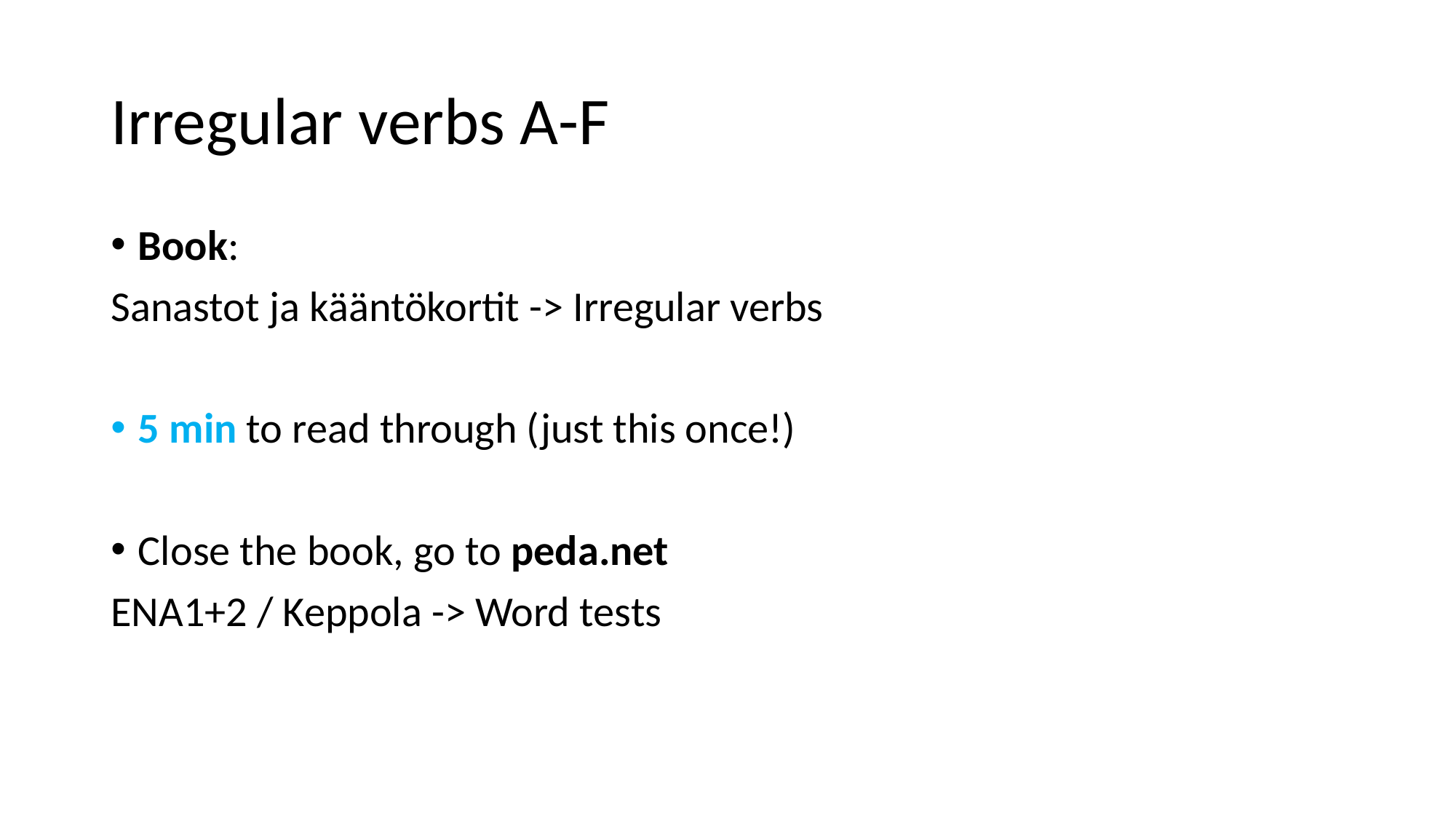

# Irregular verbs A-F
Book:
Sanastot ja kääntökortit -> Irregular verbs

5 min to read through (just this once!)

Close the book, go to peda.net
ENA1+2 / Keppola -> Word tests